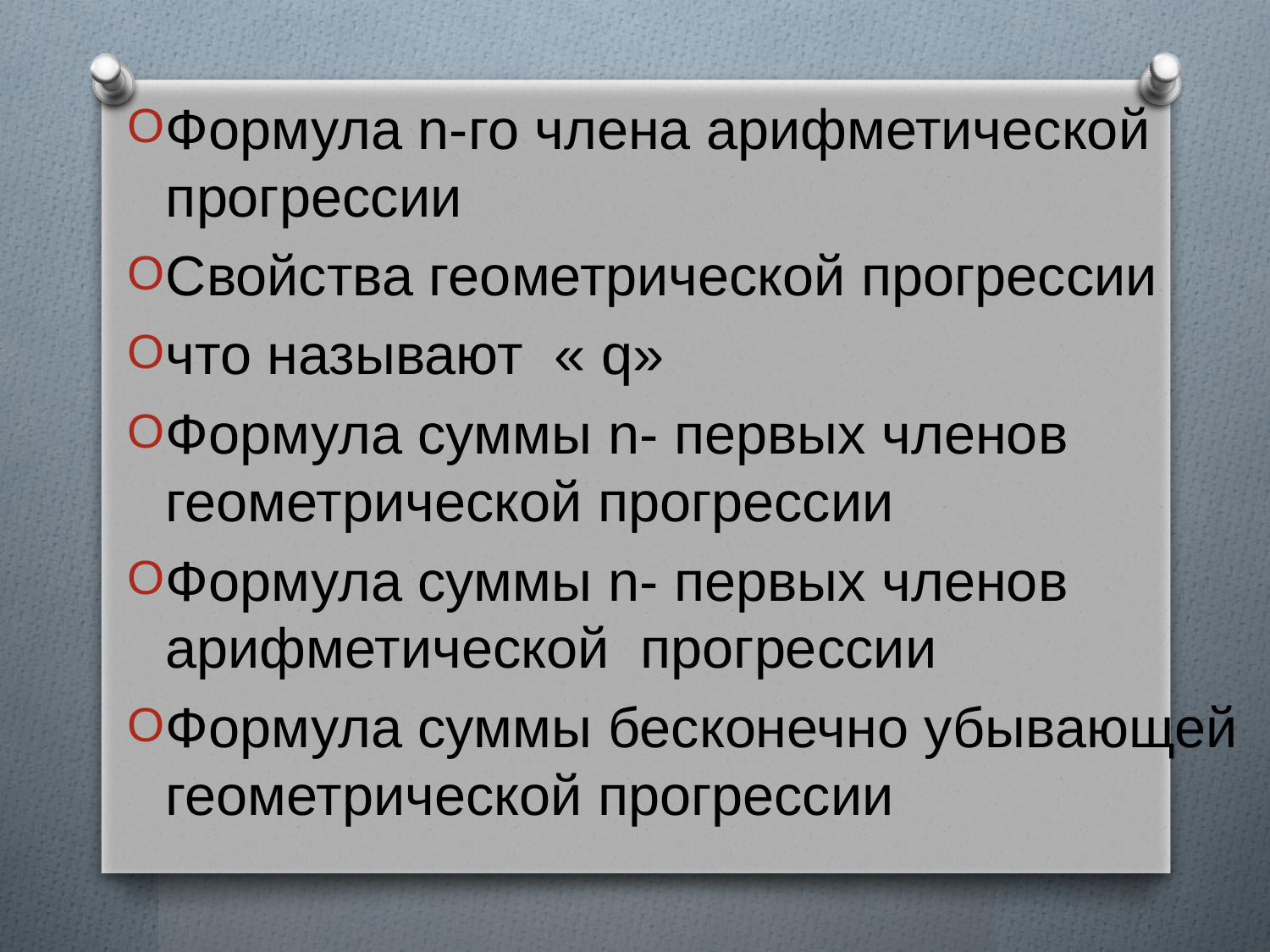

Формула n-го члена арифметической прогрессии
Свойства геометрической прогрессии
что называют  « q»
Формула суммы n- первых членов геометрической прогрессии
Формула суммы n- первых членов арифметической  прогрессии
Формула суммы бесконечно убывающей геометрической прогрессии

#